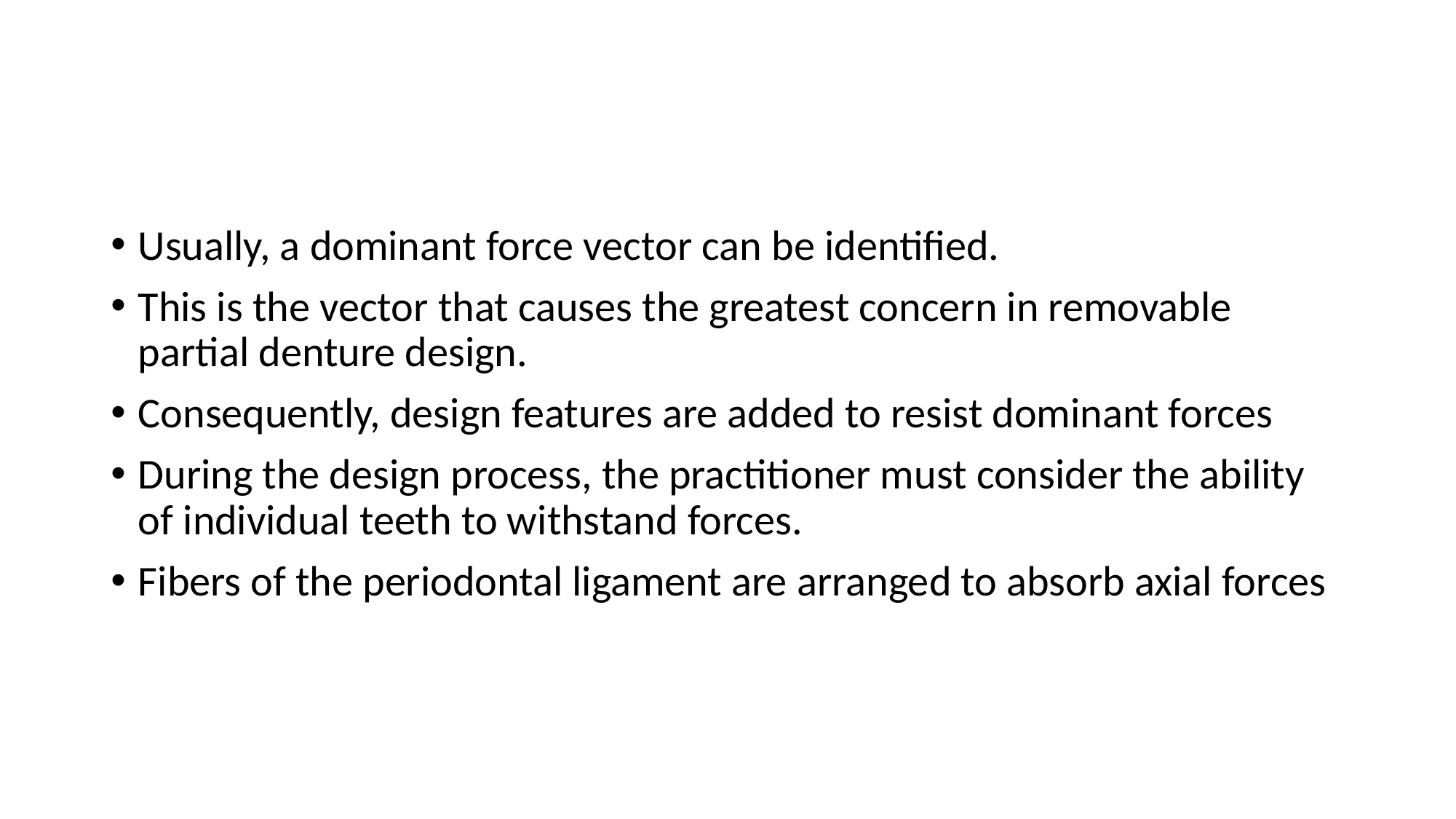

#
Usually, a dominant force vector can be identified.
This is the vector that causes the greatest concern in removable partial denture design.
Consequently, design features are added to resist dominant forces
During the design process, the practitioner must consider the ability of individual teeth to withstand forces.
Fibers of the periodontal ligament are arranged to absorb axial forces